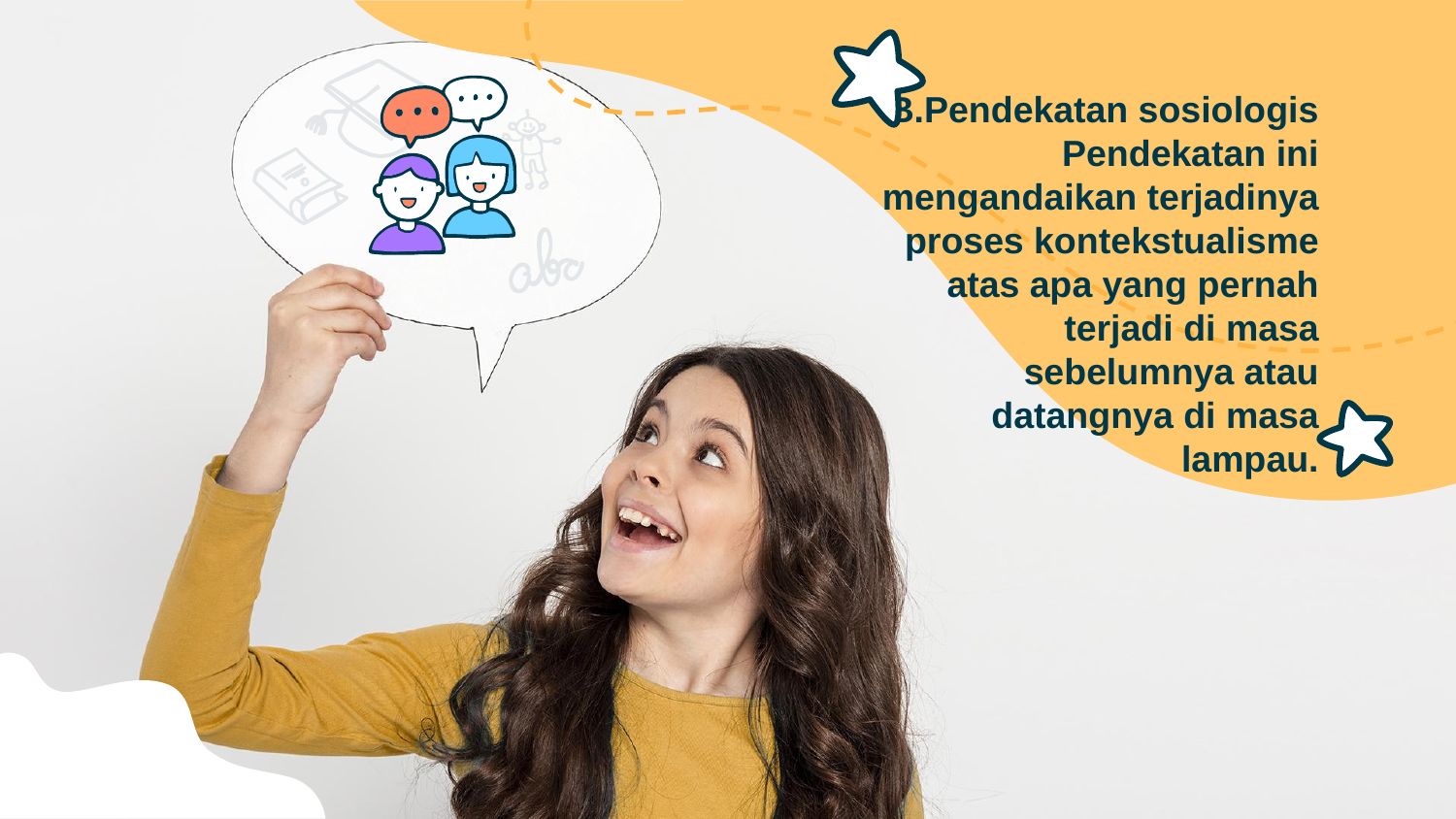

# B.Pendekatan sosiologis Pendekatan ini mengandaikan terjadinya proses kontekstualisme atas apa yang pernah terjadi di masa sebelumnya atau datangnya di masa lampau.